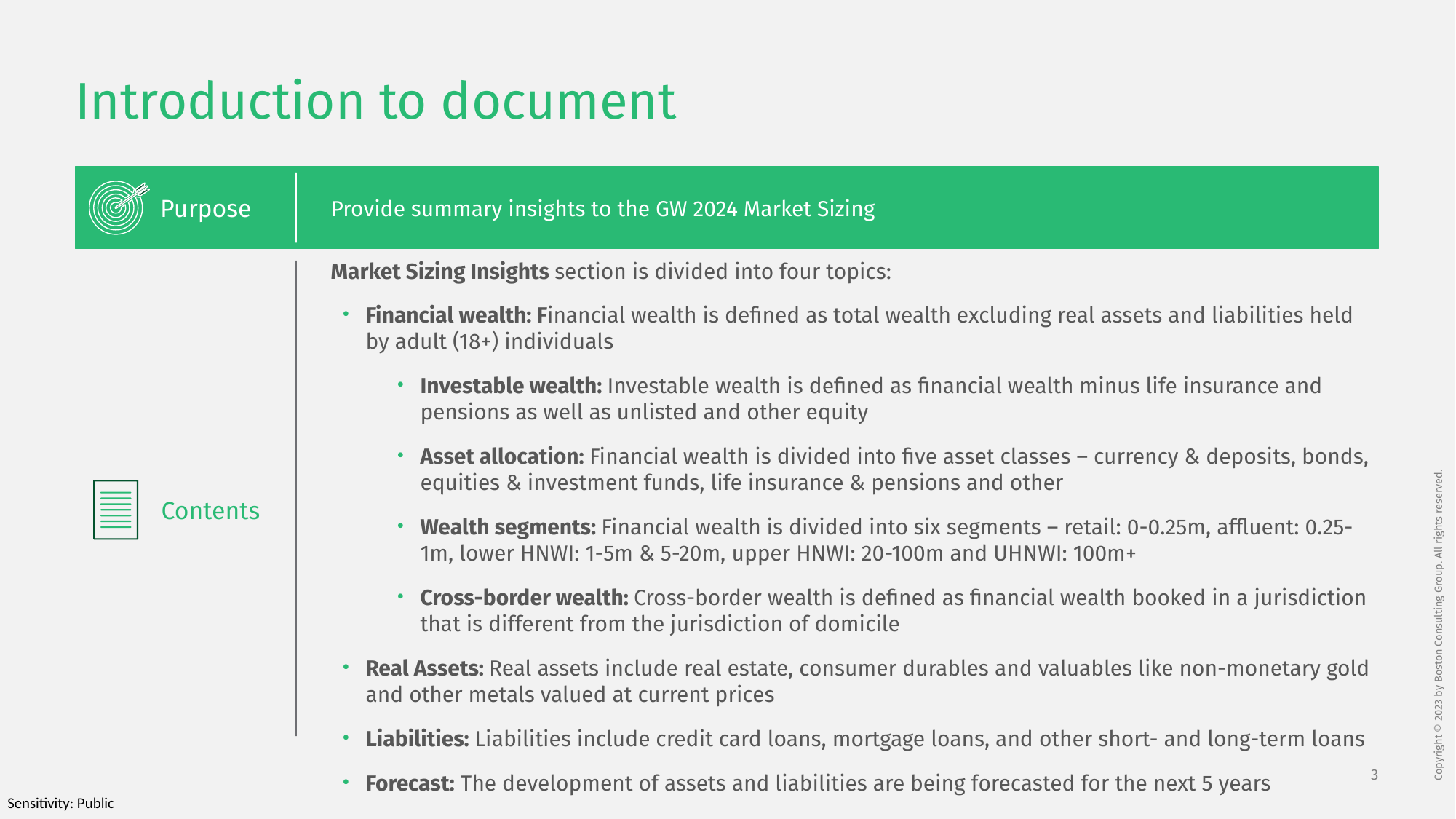

# Introduction to document

Provide summary insights to the GW 2024 Market Sizing
Purpose

Market Sizing Insights section is divided into four topics:
Financial wealth: Financial wealth is defined as total wealth excluding real assets and liabilities held by adult (18+) individuals
Investable wealth: Investable wealth is defined as financial wealth minus life insurance and pensions as well as unlisted and other equity
Asset allocation: Financial wealth is divided into five asset classes – currency & deposits, bonds, equities & investment funds, life insurance & pensions and other
Wealth segments: Financial wealth is divided into six segments – retail: 0-0.25m, affluent: 0.25-1m, lower HNWI: 1-5m & 5-20m, upper HNWI: 20-100m and UHNWI: 100m+
Cross-border wealth: Cross-border wealth is defined as financial wealth booked in a jurisdiction that is different from the jurisdiction of domicile
Real Assets: Real assets include real estate, consumer durables and valuables like non-monetary gold and other metals valued at current prices
Liabilities: Liabilities include credit card loans, mortgage loans, and other short- and long-term loans
Forecast: The development of assets and liabilities are being forecasted for the next 5 years

Contents